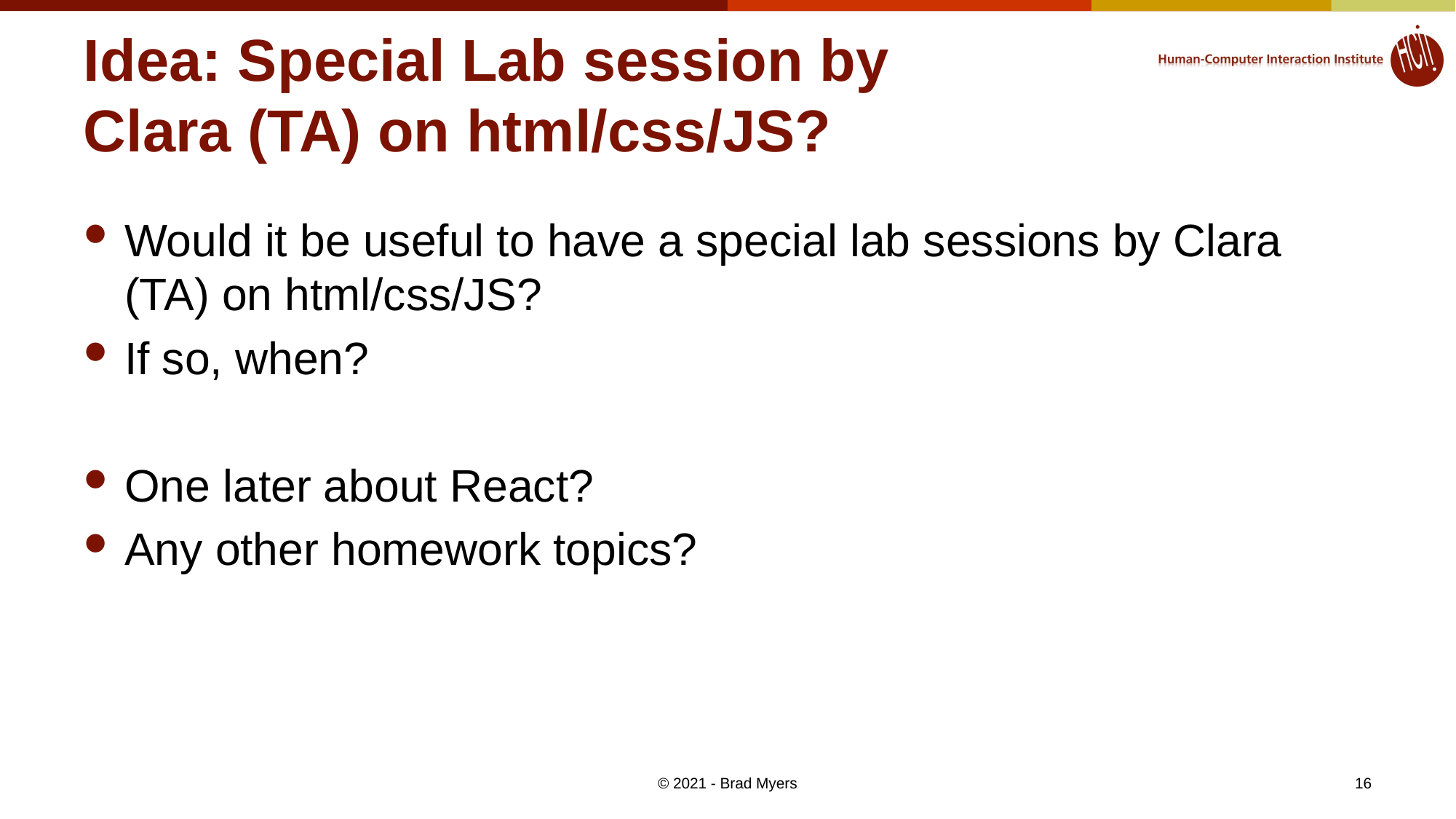

# Idea: Special Lab session by Clara (TA) on html/css/JS?
Would it be useful to have a special lab sessions by Clara (TA) on html/css/JS?
If so, when?

One later about React?
Any other homework topics?
© 2021 - Brad Myers
16